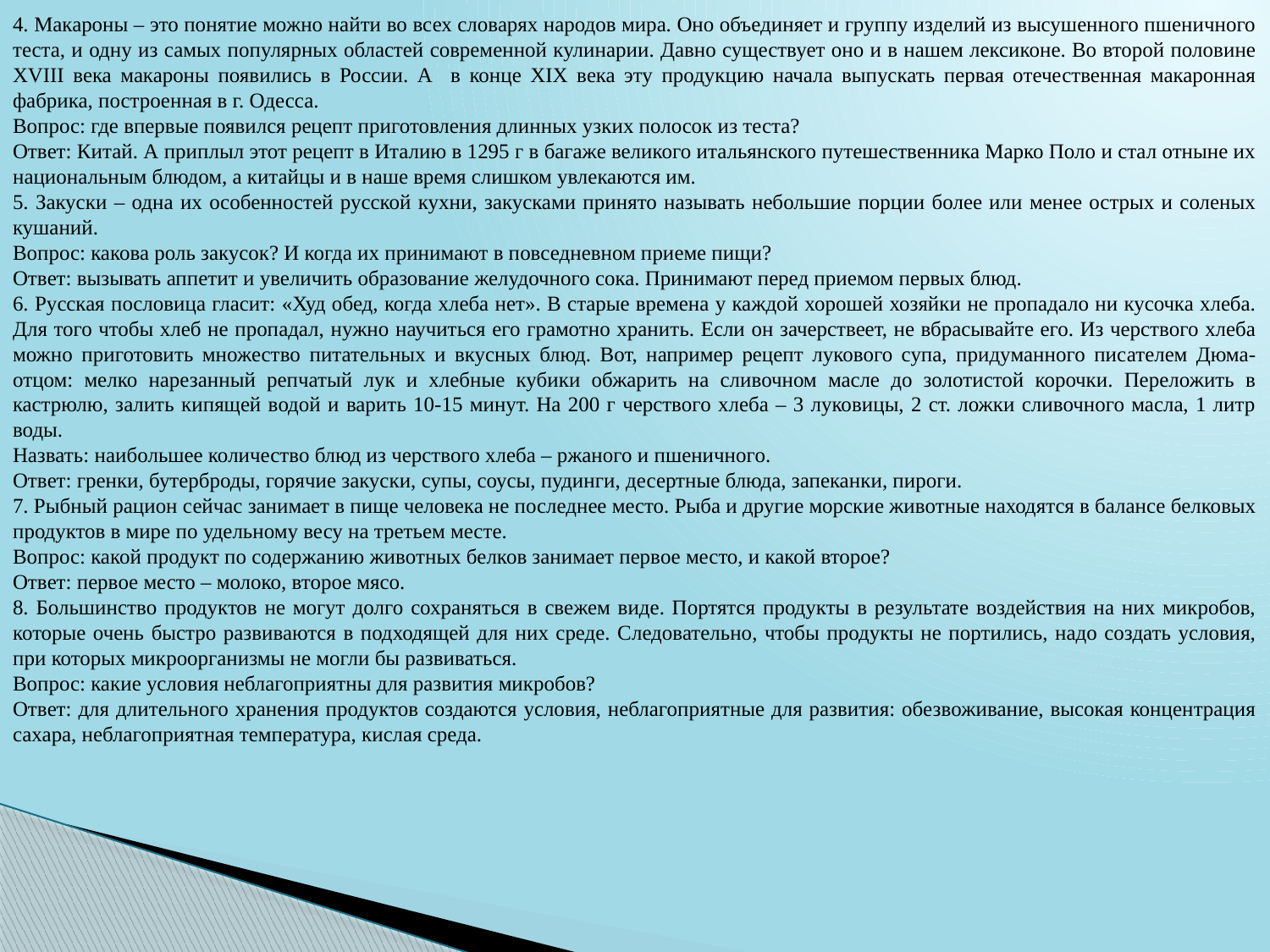

4. Макароны – это понятие можно найти во всех словарях народов мира. Оно объединяет и группу изделий из высушенного пшеничного теста, и одну из самых популярных областей современной кулинарии. Давно существует оно и в нашем лексиконе. Во второй половине XVIII века макароны появились в России. А  в конце XIX века эту продукцию начала выпускать первая отечественная макаронная фабрика, построенная в г. Одесса.
Вопрос: где впервые появился рецепт приготовления длинных узких полосок из теста?
Ответ: Китай. А приплыл этот рецепт в Италию в 1295 г в багаже великого итальянского путешественника Марко Поло и стал отныне их национальным блюдом, а китайцы и в наше время слишком увлекаются им.
5. Закуски – одна их особенностей русской кухни, закусками принято называть небольшие порции более или менее острых и соленых кушаний.
Вопрос: какова роль закусок? И когда их принимают в повседневном приеме пищи?
Ответ: вызывать аппетит и увеличить образование желудочного сока. Принимают перед приемом первых блюд.
6. Русская пословица гласит: «Худ обед, когда хлеба нет». В старые времена у каждой хорошей хозяйки не пропадало ни кусочка хлеба. Для того чтобы хлеб не пропадал, нужно научиться его грамотно хранить. Если он зачерствеет, не вбрасывайте его. Из черствого хлеба можно приготовить множество питательных и вкусных блюд. Вот, например рецепт лукового супа, придуманного писателем Дюма-отцом: мелко нарезанный репчатый лук и хлебные кубики обжарить на сливочном масле до золотистой корочки. Переложить в кастрюлю, залить кипящей водой и варить 10-15 минут. На 200 г черствого хлеба – 3 луковицы, 2 ст. ложки сливочного масла, 1 литр воды.
Назвать: наибольшее количество блюд из черствого хлеба – ржаного и пшеничного.
Ответ: гренки, бутерброды, горячие закуски, супы, соусы, пудинги, десертные блюда, запеканки, пироги.
7. Рыбный рацион сейчас занимает в пище человека не последнее место. Рыба и другие морские животные находятся в балансе белковых продуктов в мире по удельному весу на третьем месте.
Вопрос: какой продукт по содержанию животных белков занимает первое место, и какой второе?
Ответ: первое место – молоко, второе мясо.
8. Большинство продуктов не могут долго сохраняться в свежем виде. Портятся продукты в результате воздействия на них микробов, которые очень быстро развиваются в подходящей для них среде. Следовательно, чтобы продукты не портились, надо создать условия, при которых микроорганизмы не могли бы развиваться.
Вопрос: какие условия неблагоприятны для развития микробов?
Ответ: для длительного хранения продуктов создаются условия, неблагоприятные для развития: обезвоживание, высокая концентрация сахара, неблагоприятная температура, кислая среда.